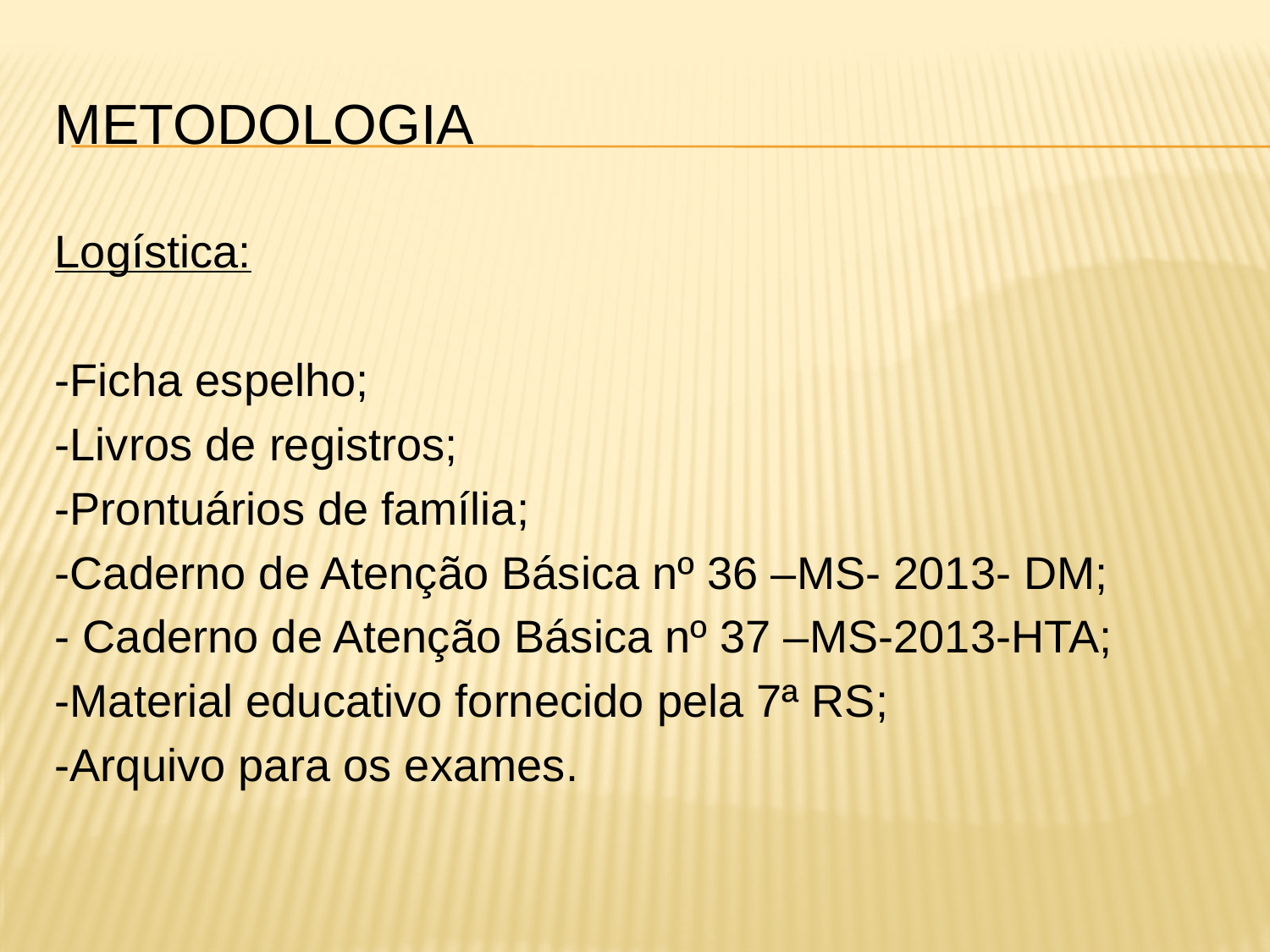

# metodologia
Logística:

-Ficha espelho;
-Livros de registros;
-Prontuários de família;
-Caderno de Atenção Básica nº 36 –MS- 2013- DM;
- Caderno de Atenção Básica nº 37 –MS-2013-HTA;
-Material educativo fornecido pela 7ª RS;
-Arquivo para os exames.